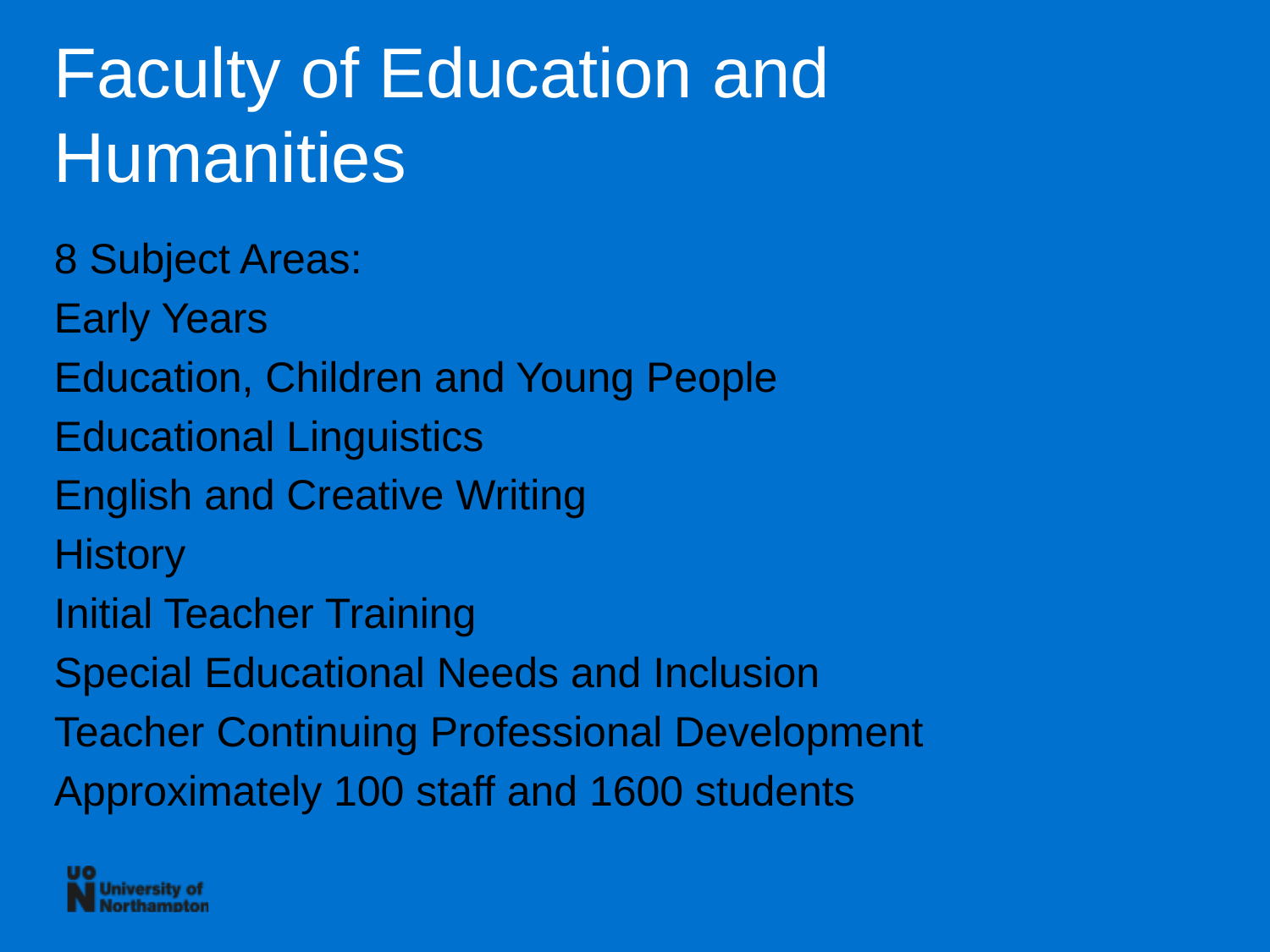

# Faculty of Education and Humanities
8 Subject Areas:
Early Years
Education, Children and Young People
Educational Linguistics
English and Creative Writing
History
Initial Teacher Training
Special Educational Needs and Inclusion
Teacher Continuing Professional Development
Approximately 100 staff and 1600 students